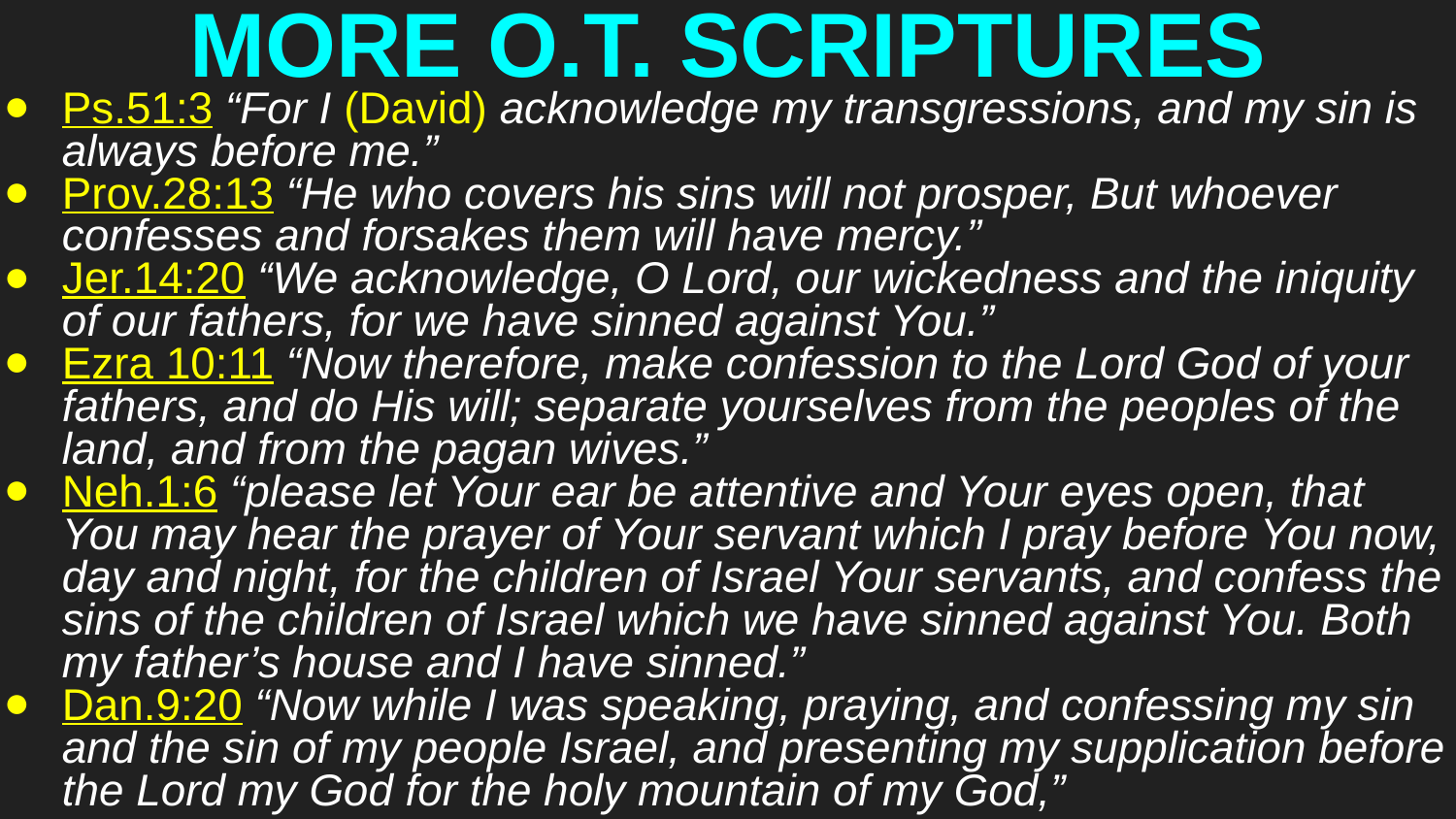

# MORE O.T. SCRIPTURES
Ps.51:3 “For I (David) acknowledge my transgressions, and my sin is always before me.”
Prov.28:13 “He who covers his sins will not prosper, But whoever confesses and forsakes them will have mercy.”
Jer.14:20 “We acknowledge, O Lord, our wickedness and the iniquity of our fathers, for we have sinned against You.”
Ezra 10:11 “Now therefore, make confession to the Lord God of your fathers, and do His will; separate yourselves from the peoples of the land, and from the pagan wives.”
Neh.1:6 “please let Your ear be attentive and Your eyes open, that You may hear the prayer of Your servant which I pray before You now, day and night, for the children of Israel Your servants, and confess the sins of the children of Israel which we have sinned against You. Both my father’s house and I have sinned.”
Dan.9:20 “Now while I was speaking, praying, and confessing my sin and the sin of my people Israel, and presenting my supplication before the Lord my God for the holy mountain of my God,”